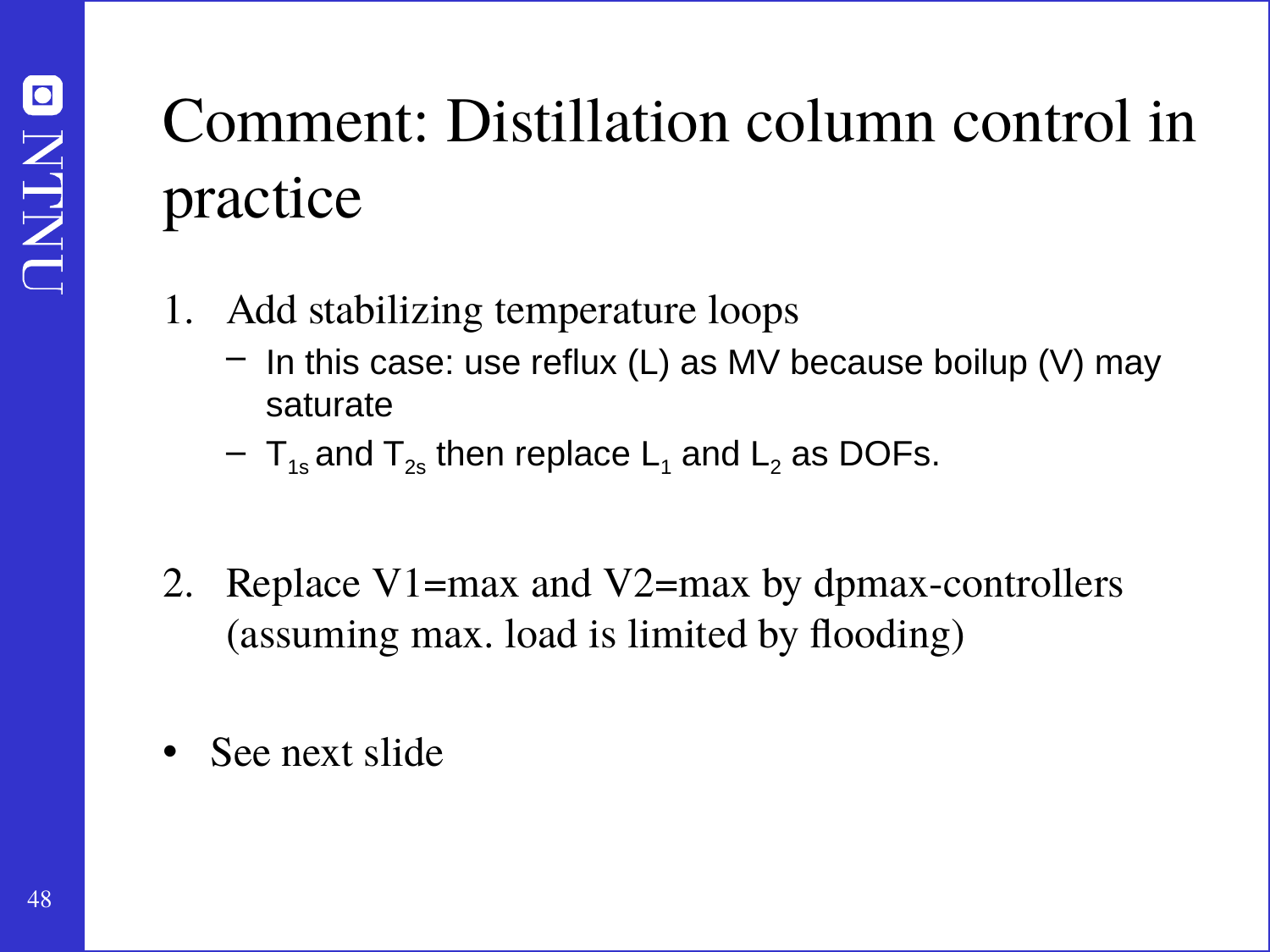

# Comment: Distillation column control in practice
Add stabilizing temperature loops
In this case: use reflux (L) as MV because boilup (V) may saturate
T1s and T2s then replace L1 and L2 as DOFs.

Replace V1=max and V2=max by dpmax-controllers (assuming max. load is limited by flooding)

See next slide